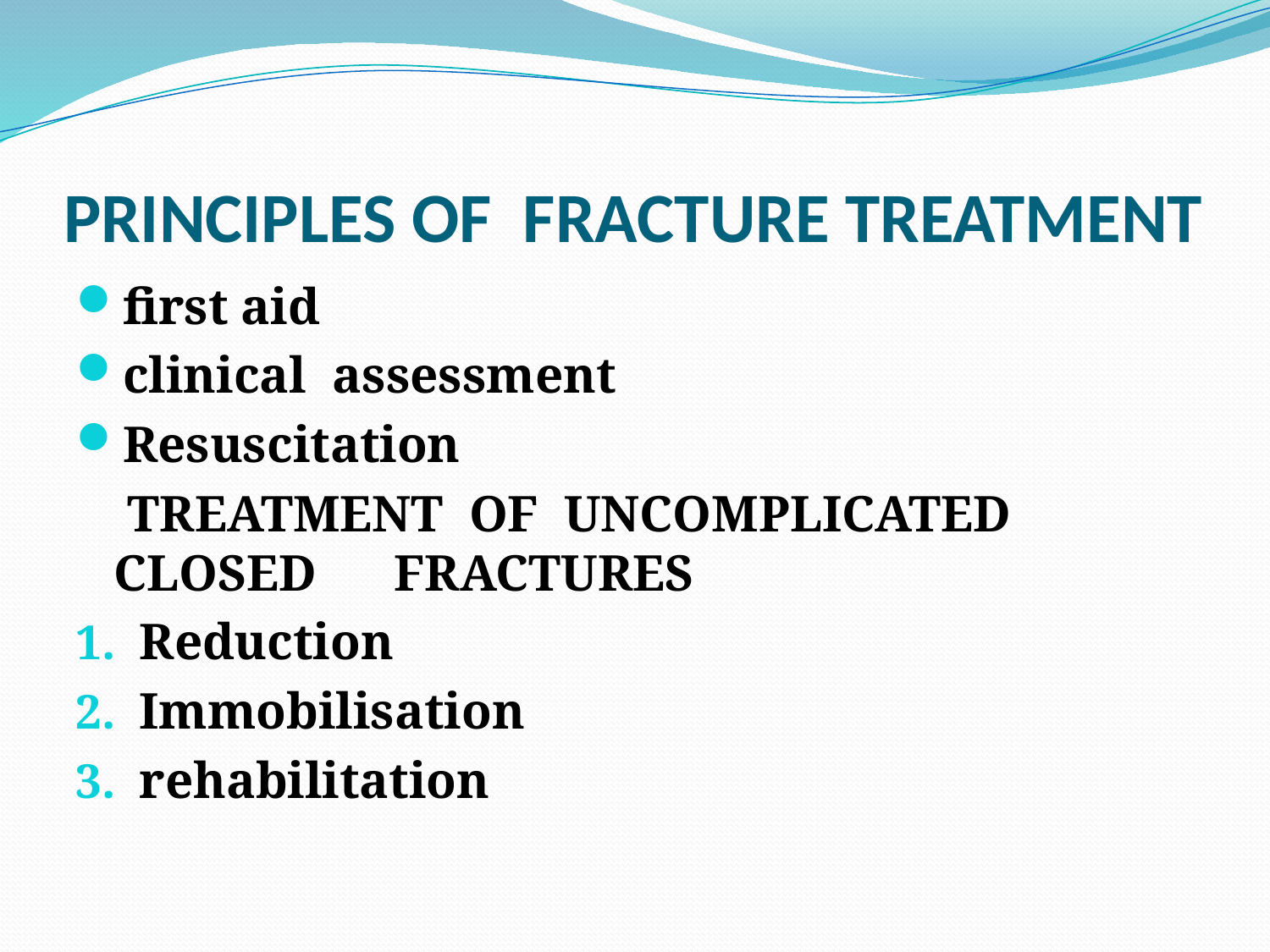

# PRINCIPLES OF  FRACTURE TREATMENT
first aid
clinical  assessment
Resuscitation
    TREATMENT  OF  UNCOMPLICATED  CLOSED      FRACTURES
Reduction
Immobilisation
rehabilitation